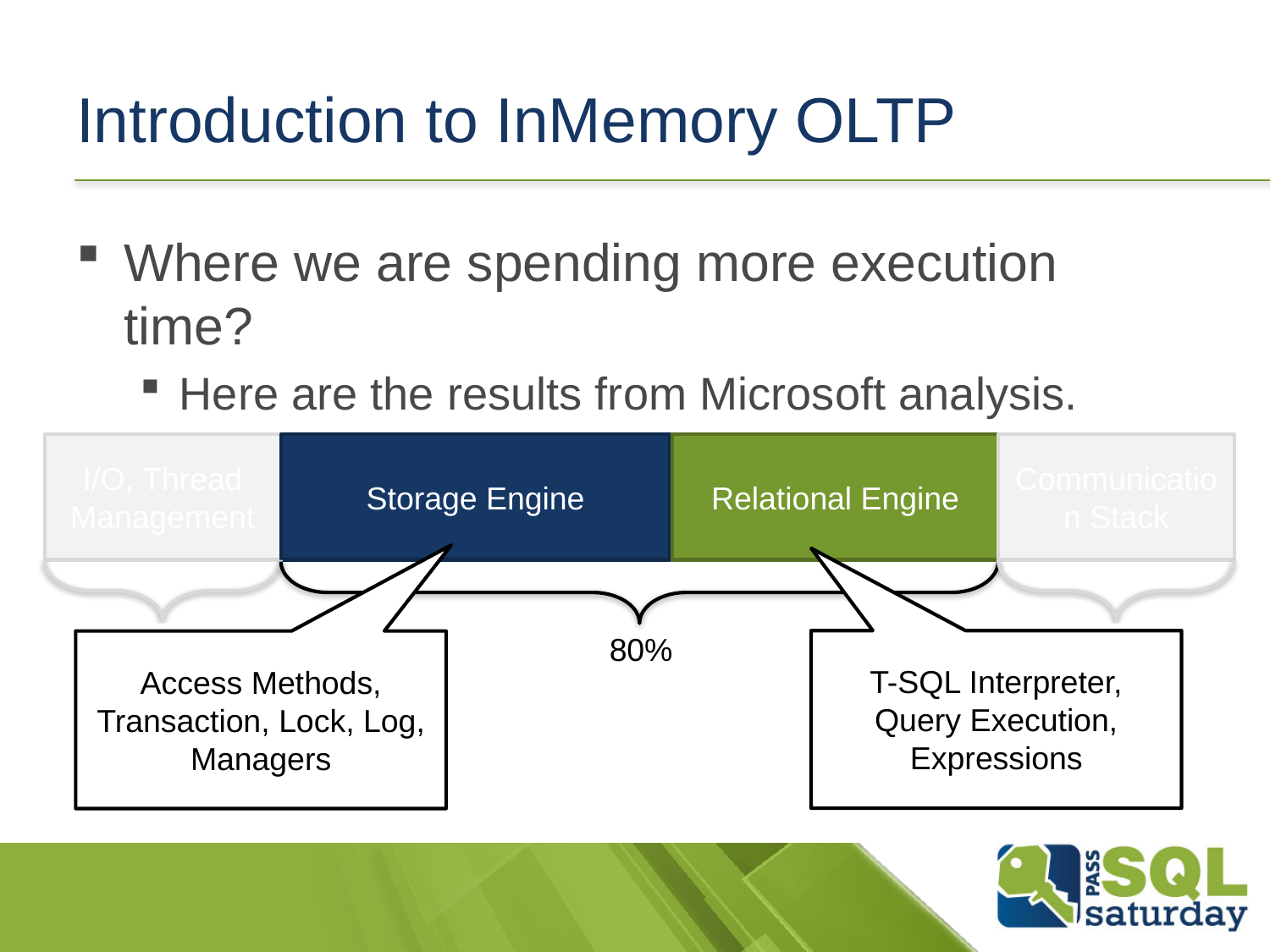

# Introduction to InMemory OLTP
Where we are spending more execution time?
Here are the results from Microsoft analysis.

I/O, Thread Management
Storage Engine
Relational Engine
Communication Stack

10%
80%
10%
T-SQL Interpreter, Query Execution, Expressions
Access Methods, Transaction, Lock, Log, Managers